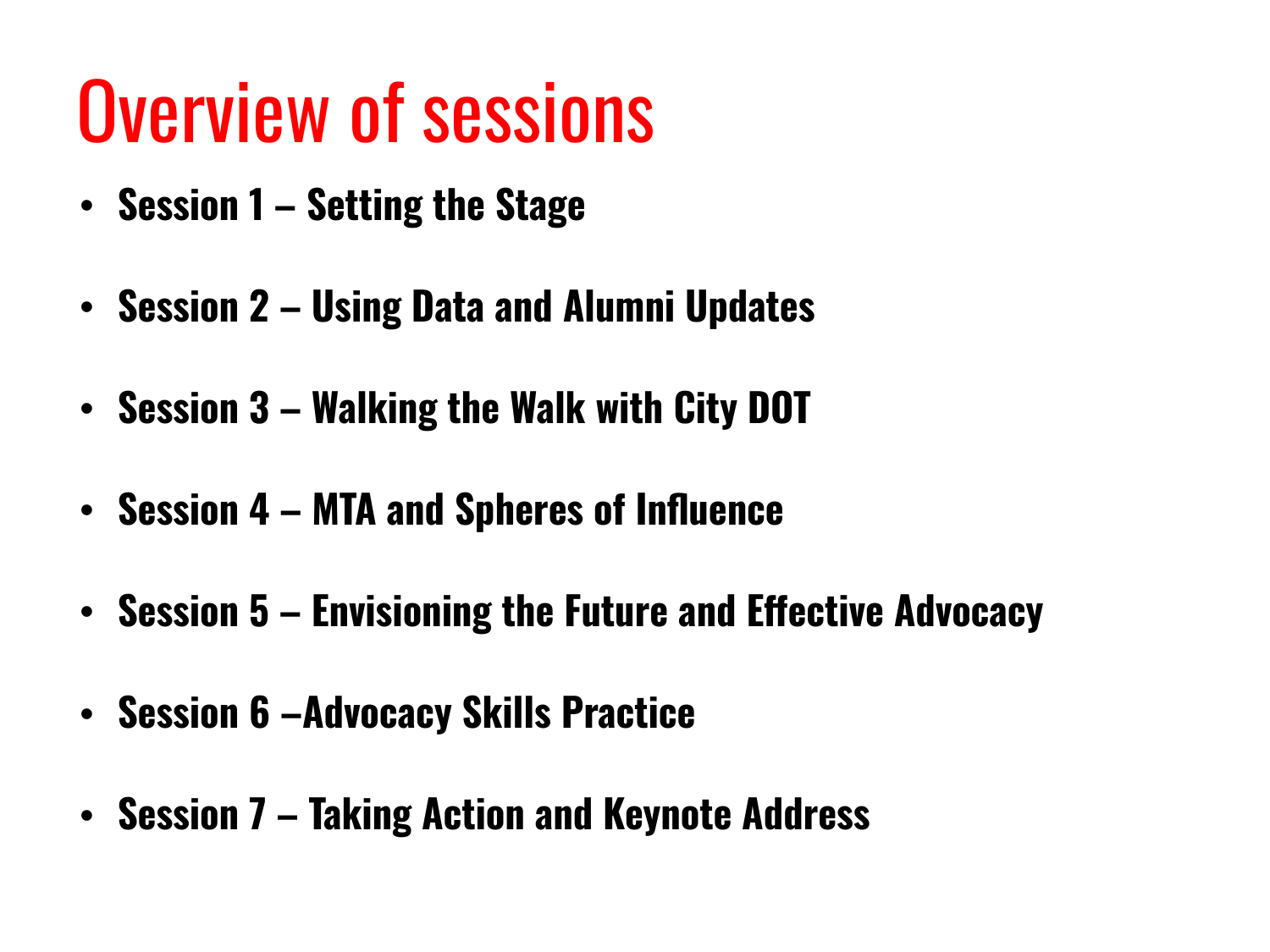

# Overview of sessions
Session 1 – Setting the Stage

Session 2 – Using Data and Alumni Updates

Session 3 – Walking the Walk with City DOT

Session 4 – MTA and Spheres of Influence

Session 5 – Envisioning the Future and Effective Advocacy

Session 6 –Advocacy Skills Practice

Session 7 – Taking Action and Keynote Address